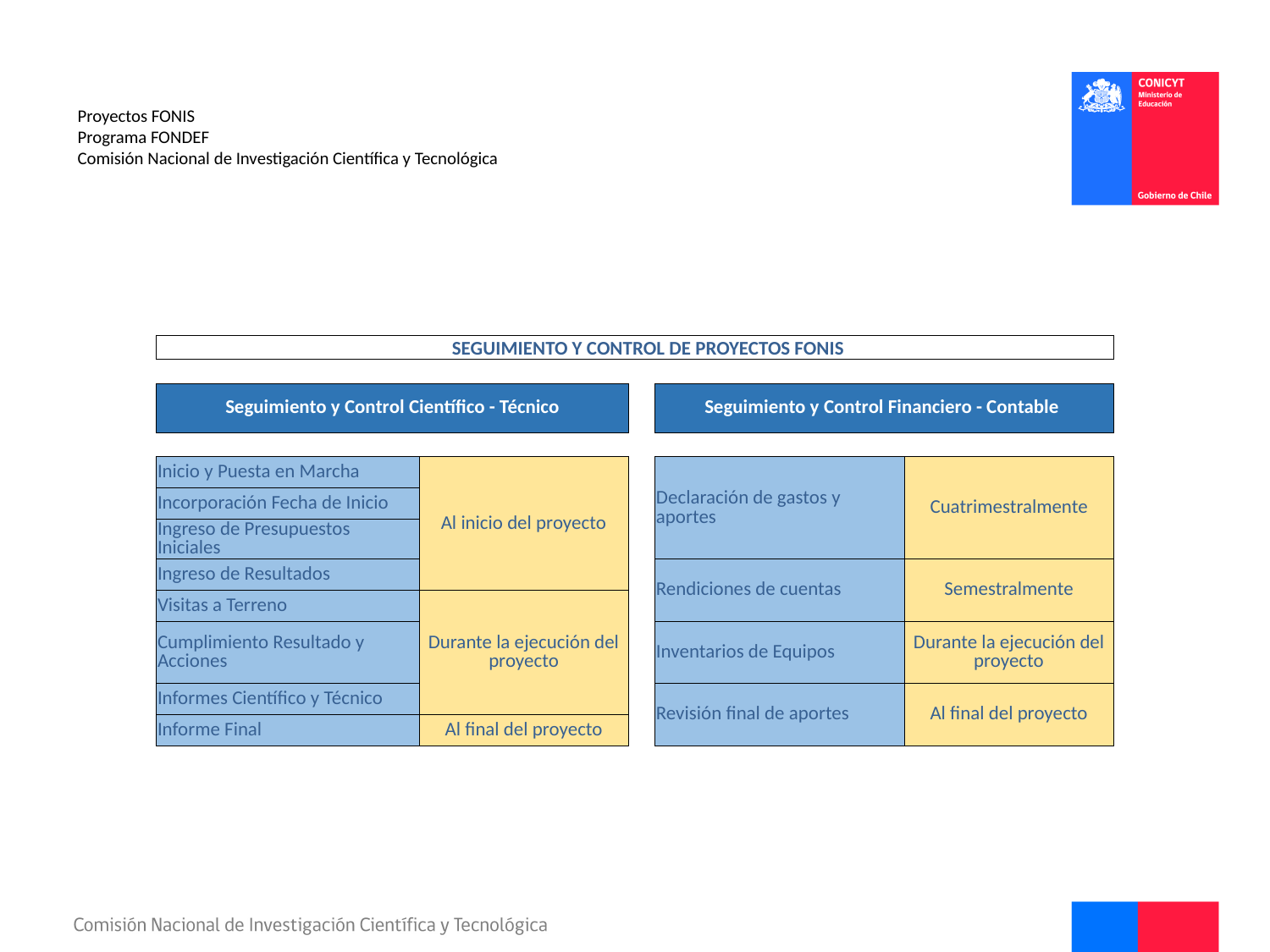

Proyectos FONIS
Programa FONDEF
Comisión Nacional de Investigación Científica y Tecnológica
|  |  |  |  |  |  |  |
| --- | --- | --- | --- | --- | --- | --- |
|  | SEGUIMIENTO Y CONTROL DE PROYECTOS FONIS |  |  |  |  |  |
|  |  |  |  |  |  |  |
|  | Seguimiento y Control Científico - Técnico |  |  | Seguimiento y Control Financiero - Contable |  |  |
|  |  |  |  |  |  |  |
|  | Inicio y Puesta en Marcha | Al inicio del proyecto |  | Declaración de gastos y aportes | Cuatrimestralmente |  |
|  | Incorporación Fecha de Inicio |  |  |  |  |  |
|  | Ingreso de Presupuestos Iniciales |  |  |  |  |  |
|  | Ingreso de Resultados |  |  | Rendiciones de cuentas | Semestralmente |  |
|  | Visitas a Terreno | Durante la ejecución del proyecto |  |  |  |  |
|  | Cumplimiento Resultado y Acciones |  |  | Inventarios de Equipos | Durante la ejecución del proyecto |  |
|  |  |  |  |  |  |  |
|  | Informes Científico y Técnico |  |  | Revisión final de aportes | Al final del proyecto |  |
|  | Informe Final | Al final del proyecto |  |  |  |  |
|  |  |  |  |  |  |  |